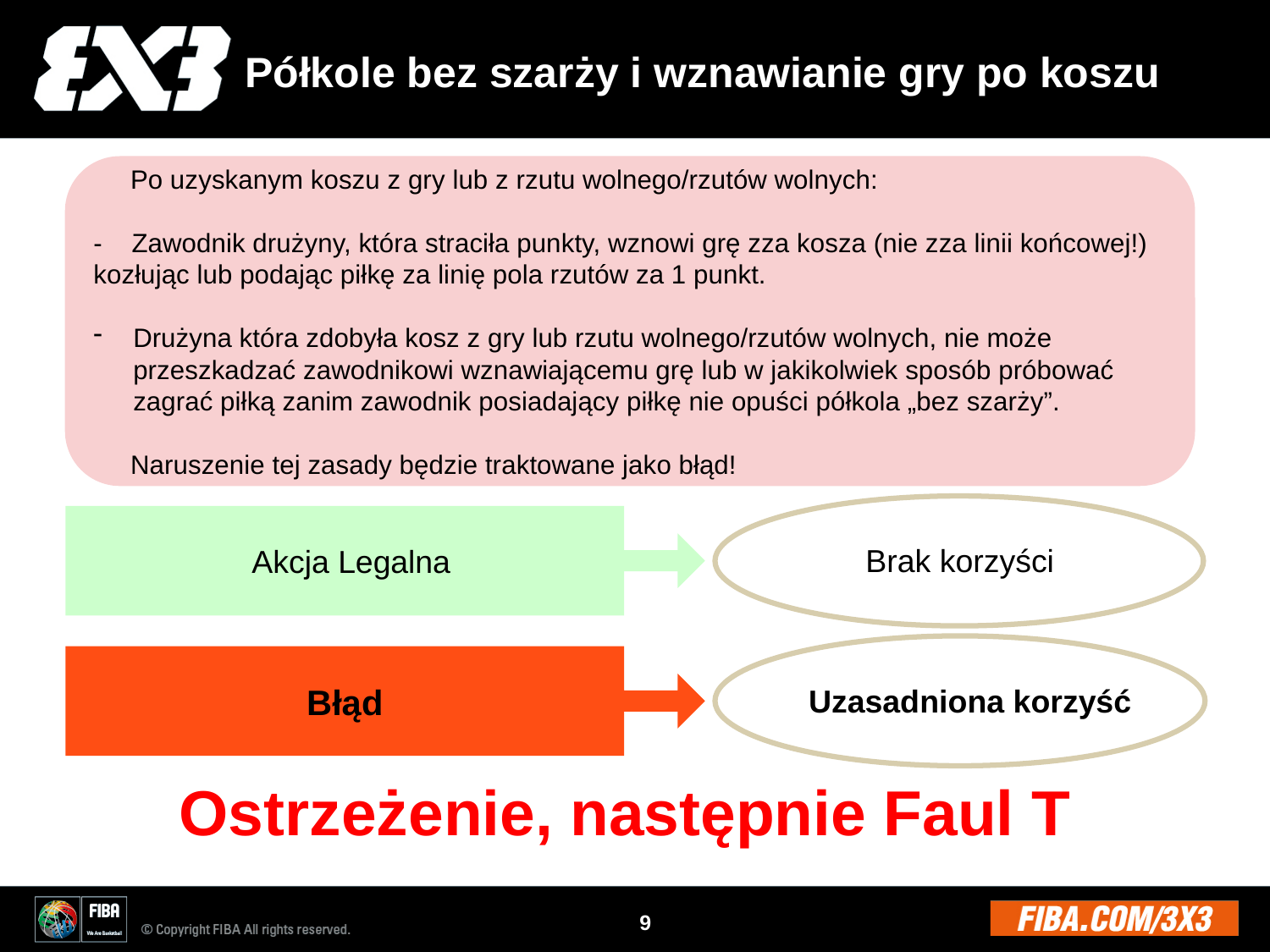

# Półkole bez szarży i wznawianie gry po koszu
     Po uzyskanym koszu z gry lub z rzutu wolnego/rzutów wolnych:

-    Zawodnik drużyny, która straciła punkty, wznowi grę zza kosza (nie zza linii końcowej!) kozłując lub podając piłkę za linię pola rzutów za 1 punkt.

Drużyna która zdobyła kosz z gry lub rzutu wolnego/rzutów wolnych, nie może przeszkadzać zawodnikowi wznawiającemu grę lub w jakikolwiek sposób próbować zagrać piłką zanim zawodnik posiadający piłkę nie opuści półkola „bez szarży”.

     Naruszenie tej zasady będzie traktowane jako błąd!

Akcja Legalna
Brak korzyści

Błąd
Uzasadniona korzyść
Ostrzeżenie, następnie Faul T